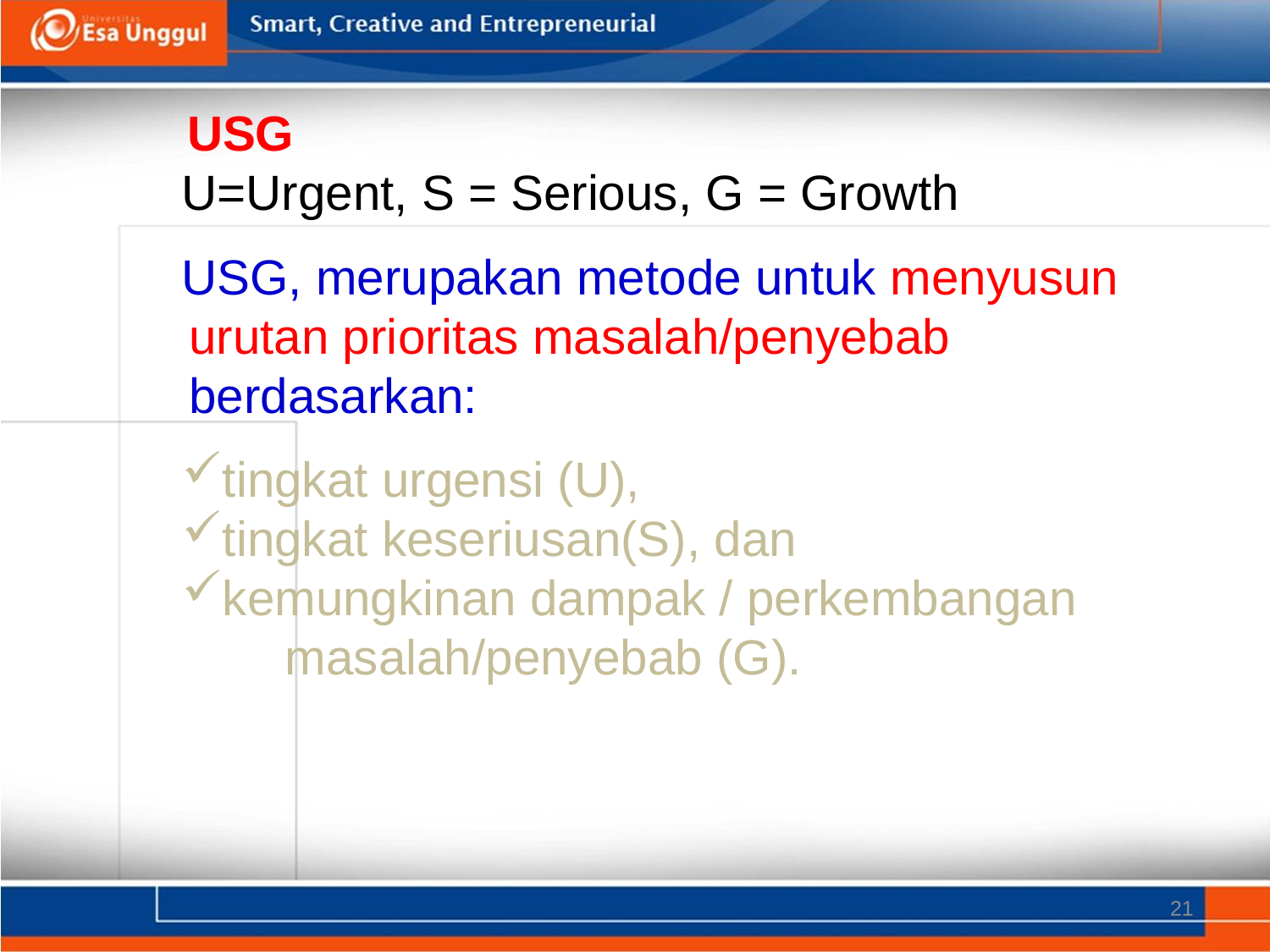

USG
U=Urgent, S = Serious, G = Growth

USG, merupakan metode untuk menyusun urutan prioritas masalah/penyebab berdasarkan:

tingkat urgensi (U),
tingkat keseriusan(S), dan
kemungkinan dampak / perkembangan              masalah/penyebab (G).

21